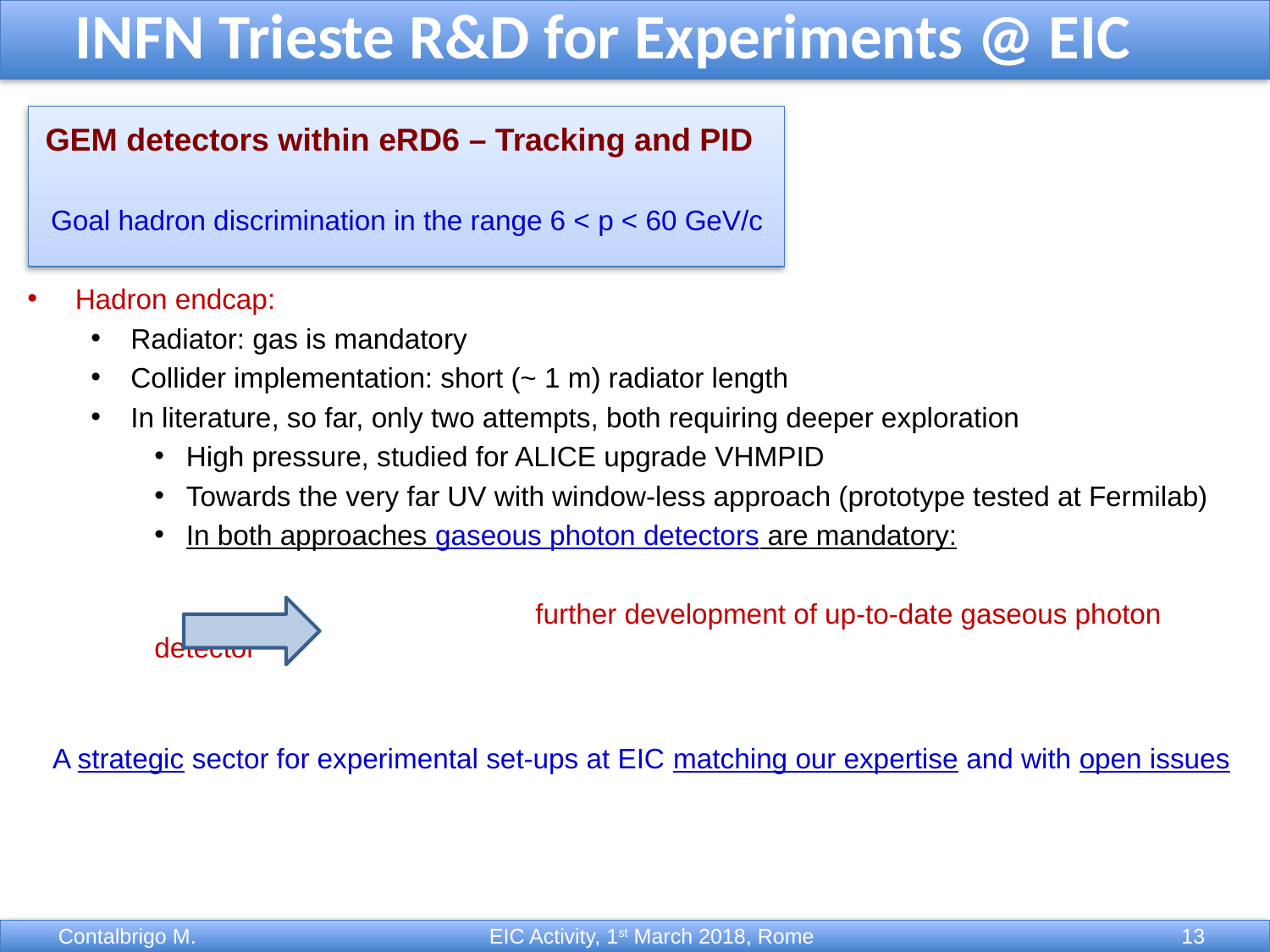

INFN Trieste R&D for Experiments @ EIC

  GEM detectors within eRD6 – Tracking and PID

   Goal hadron discrimination in the range 6 < p < 60 GeV/c

Hadron endcap:
Radiator: gas is mandatory
Collider implementation: short (~ 1 m) radiator length
In literature, so far, only two attempts, both requiring deeper exploration
High pressure, studied for ALICE upgrade VHMPID
Towards the very far UV with window-less approach (prototype tested at Fermilab)
In both approaches gaseous photon detectors are mandatory:

			further development of up-to-date gaseous photon detector

A strategic sector for experimental set-ups at EIC matching our expertise and with open issues
EIC Activity, 1st March 2018, Rome
Contalbrigo M.
Contalbrigo M.
13
13